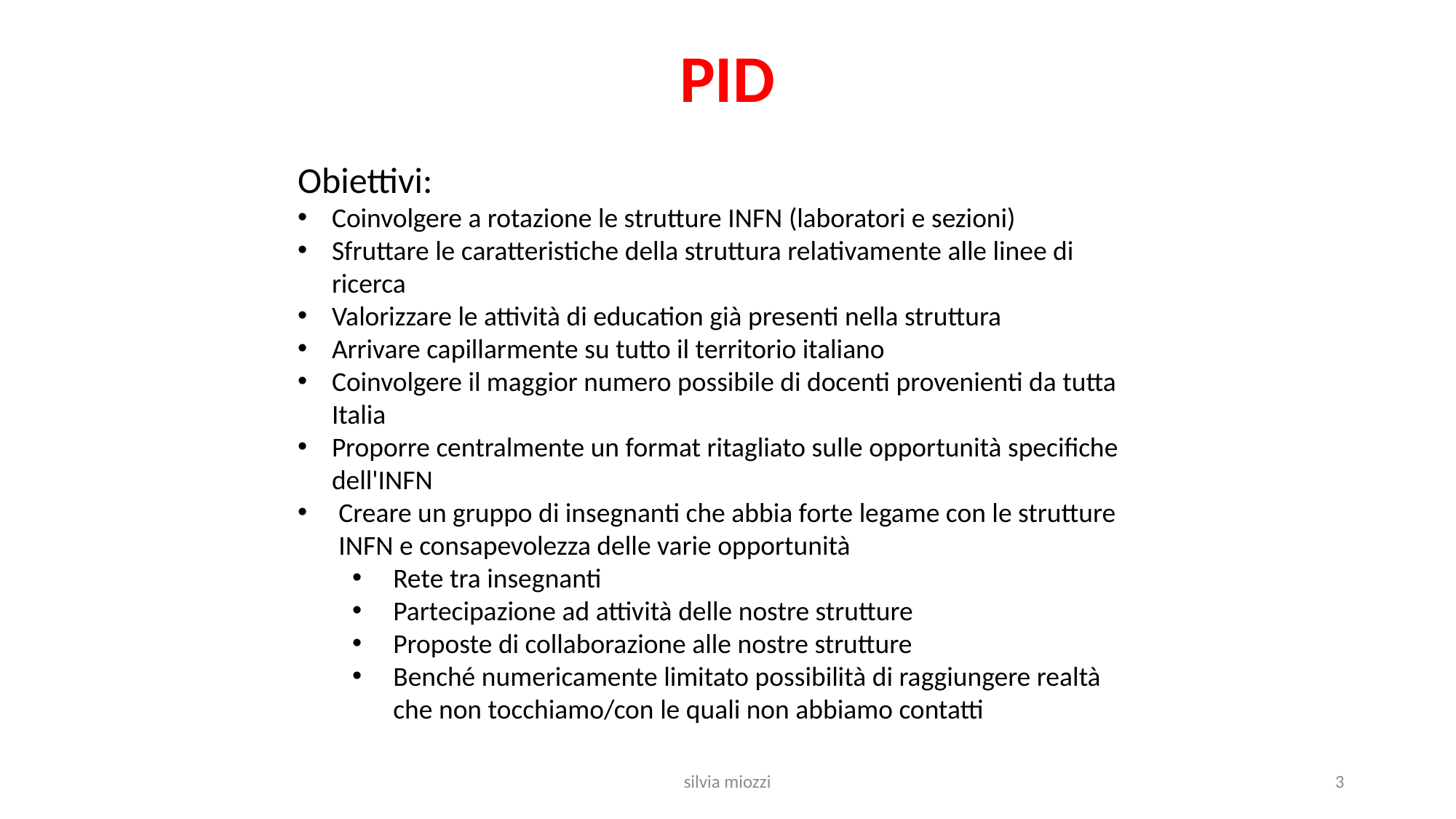

# PID
Obiettivi:
Coinvolgere a rotazione le strutture INFN (laboratori e sezioni)
Sfruttare le caratteristiche della struttura relativamente alle linee di ricerca
Valorizzare le attività di education già presenti nella struttura
Arrivare capillarmente su tutto il territorio italiano
Coinvolgere il maggior numero possibile di docenti provenienti da tutta Italia
Proporre centralmente un format ritagliato sulle opportunità specifiche dell'INFN
Creare un gruppo di insegnanti che abbia forte legame con le strutture INFN e consapevolezza delle varie opportunità
Rete tra insegnanti
Partecipazione ad attività delle nostre strutture
Proposte di collaborazione alle nostre strutture
Benché numericamente limitato possibilità di raggiungere realtà che non tocchiamo/con le quali non abbiamo contatti

silvia miozzi
3